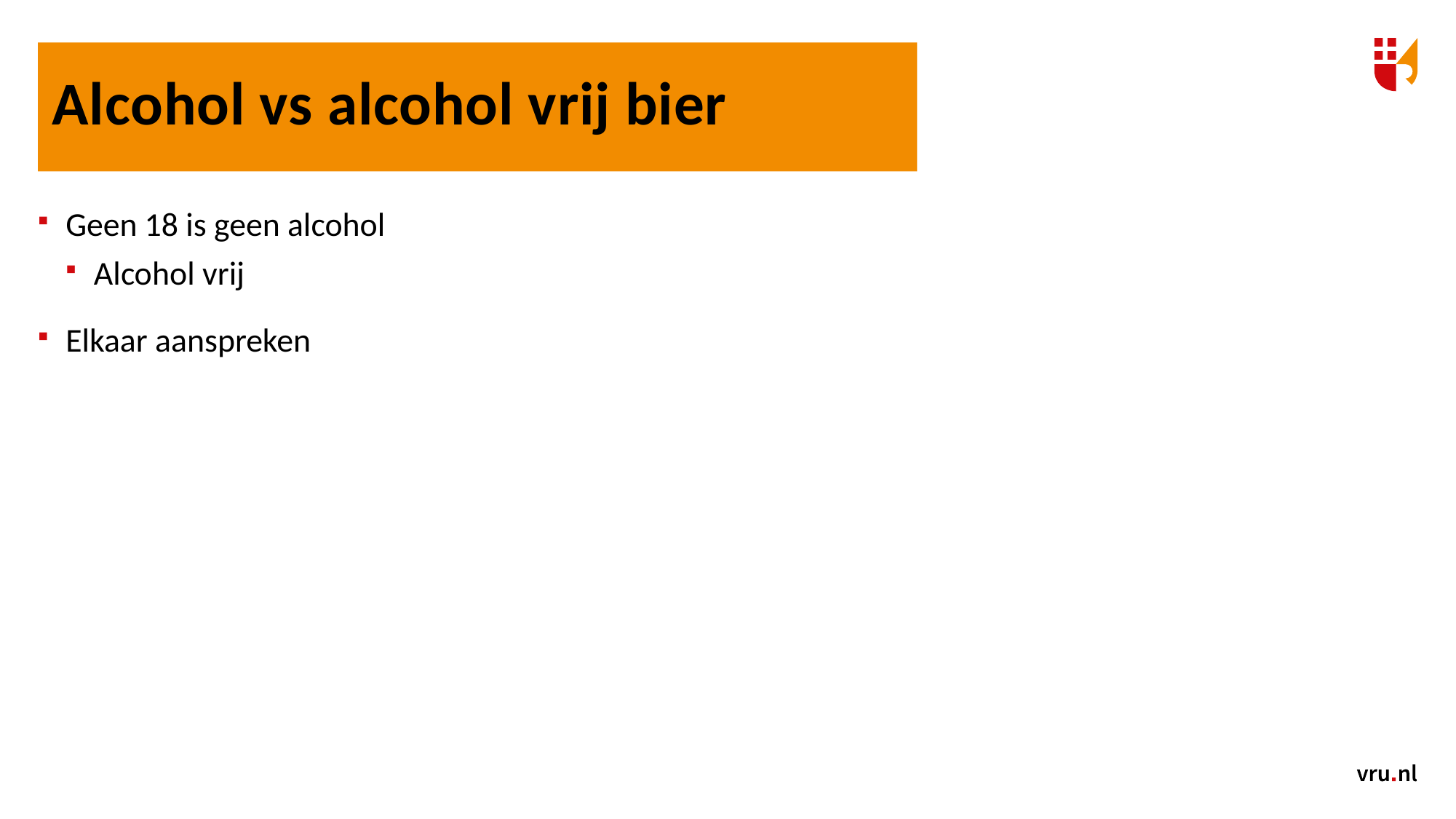

Alcohol vs alcohol vrij bier
Geen 18 is geen alcohol
Alcohol vrij
Elkaar aanspreken